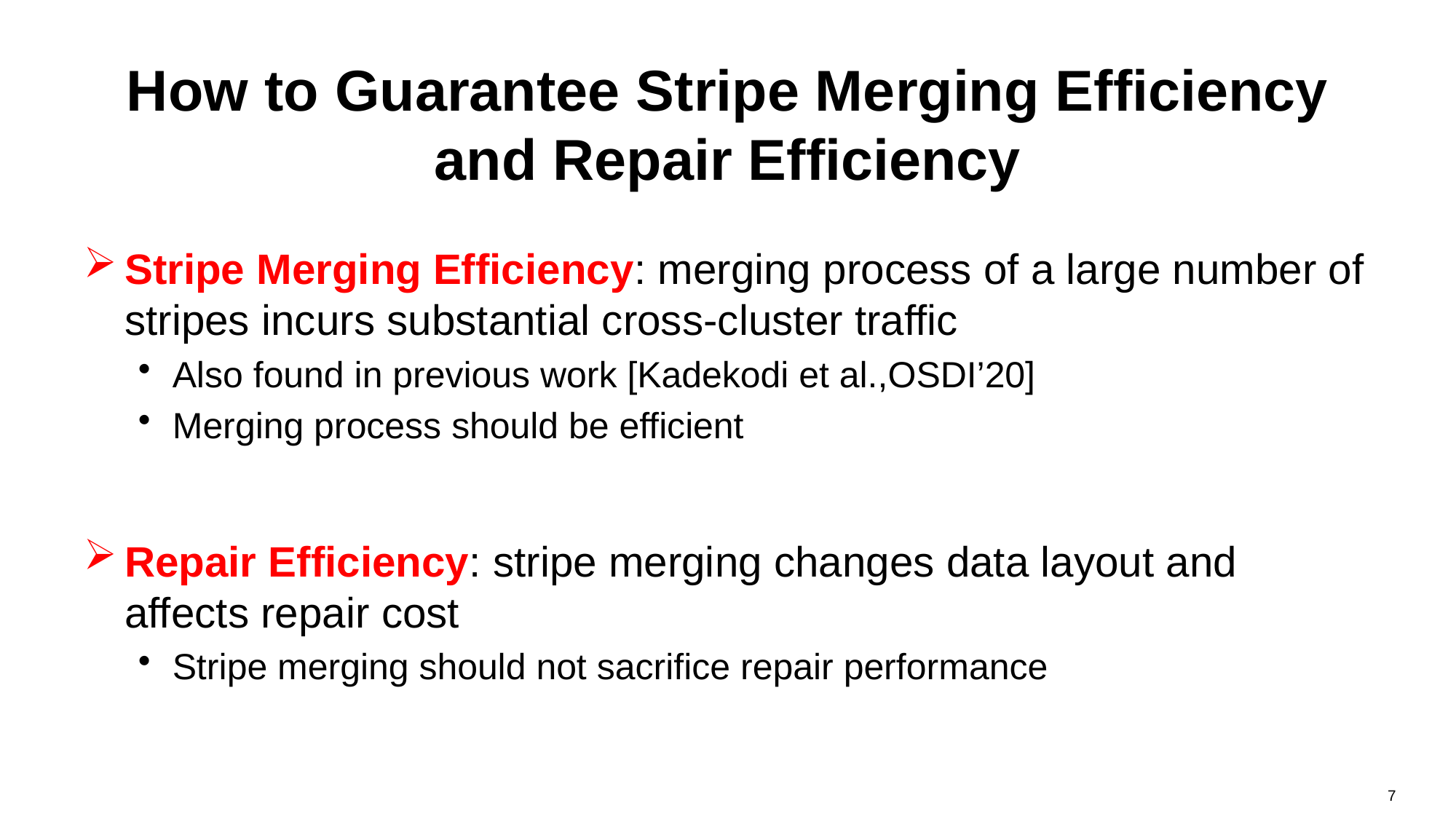

# How to Guarantee Stripe Merging Efficiency and Repair Efficiency
Stripe Merging Efficiency: merging process of a large number of stripes incurs substantial cross-cluster traffic
Also found in previous work [Kadekodi et al.,OSDI’20]
Merging process should be efficient

Repair Efficiency: stripe merging changes data layout and affects repair cost
Stripe merging should not sacrifice repair performance

7